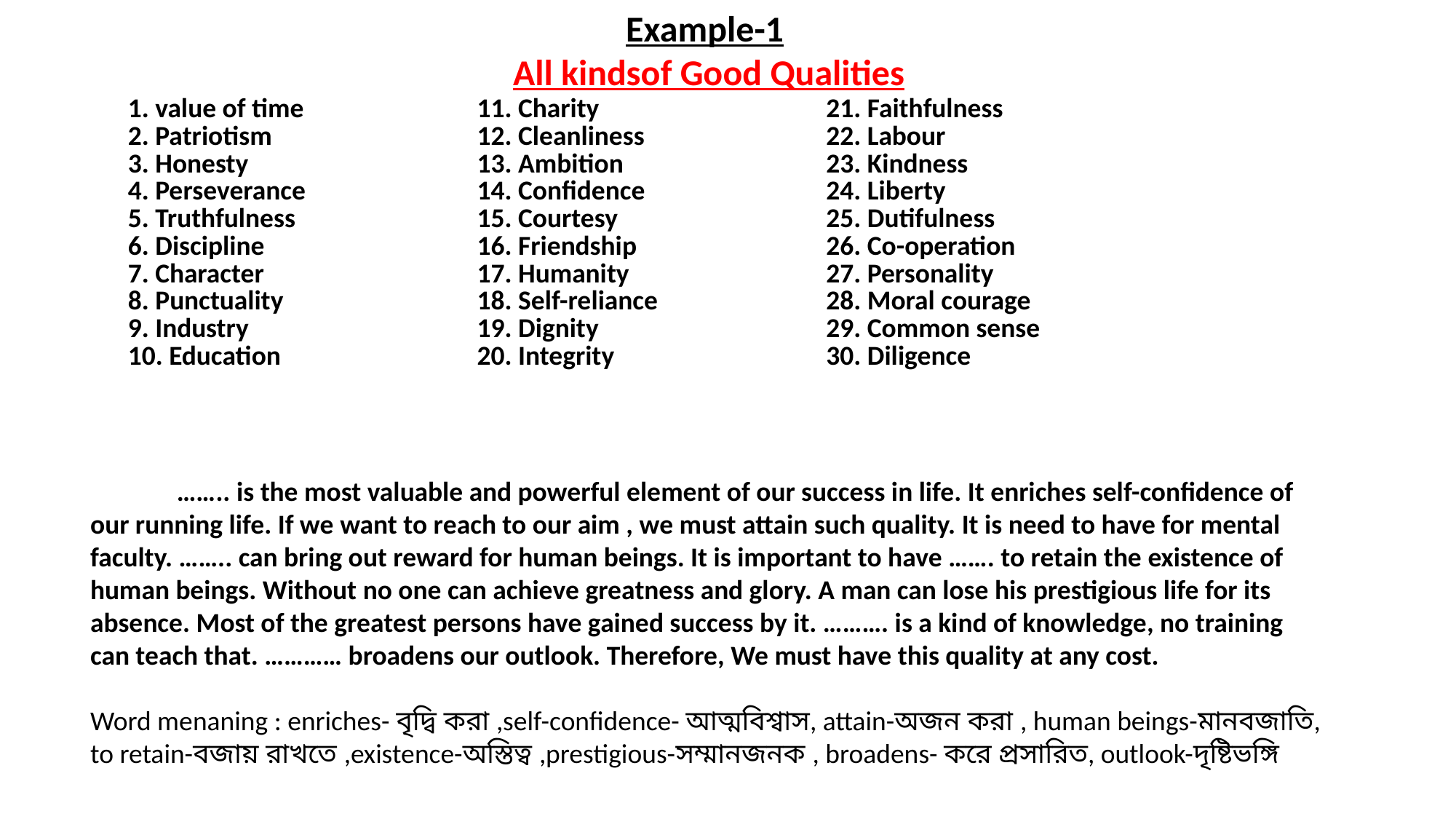

Example-1
All kindsof Good Qualities

              …….. is the most valuable and powerful element of our success in life. It enriches self-confidence of our running life. If we want to reach to our aim , we must attain such quality. It is need to have for mental faculty. …….. can bring out reward for human beings. It is important to have ……. to retain the existence of human beings. Without no one can achieve greatness and glory. A man can lose his prestigious life for its absence. Most of the greatest persons have gained success by it. ………. is a kind of knowledge, no training can teach that. ………… broadens our outlook. Therefore, We must have this quality at any cost.
Word menaning : enriches- বৃদ্বি করা ,self-confidence- আত্মবিশ্বাস, attain-অজন করা , human beings-মানবজাতি, to retain-বজায় রাখতে ,existence-অস্তিত্ব ,prestigious-সম্মানজনক , broadens- করে প্রসারিত, outlook-দৃষ্টিভঙ্গি
| 1. value of time 2. Patriotism 3. Honesty 4. Perseverance 5. Truthfulness 6. Discipline 7. Character 8. Punctuality 9. Industry 10. Education | 11. Charity 12. Cleanliness 13. Ambition 14. Confidence 15. Courtesy 16. Friendship 17. Humanity 18. Self-reliance 19. Dignity 20. Integrity | 21. Faithfulness 22. Labour 23. Kindness 24. Liberty 25. Dutifulness 26. Co-operation 27. Personality 28. Moral courage 29. Common sense 30. Diligence |
| --- | --- | --- |
#